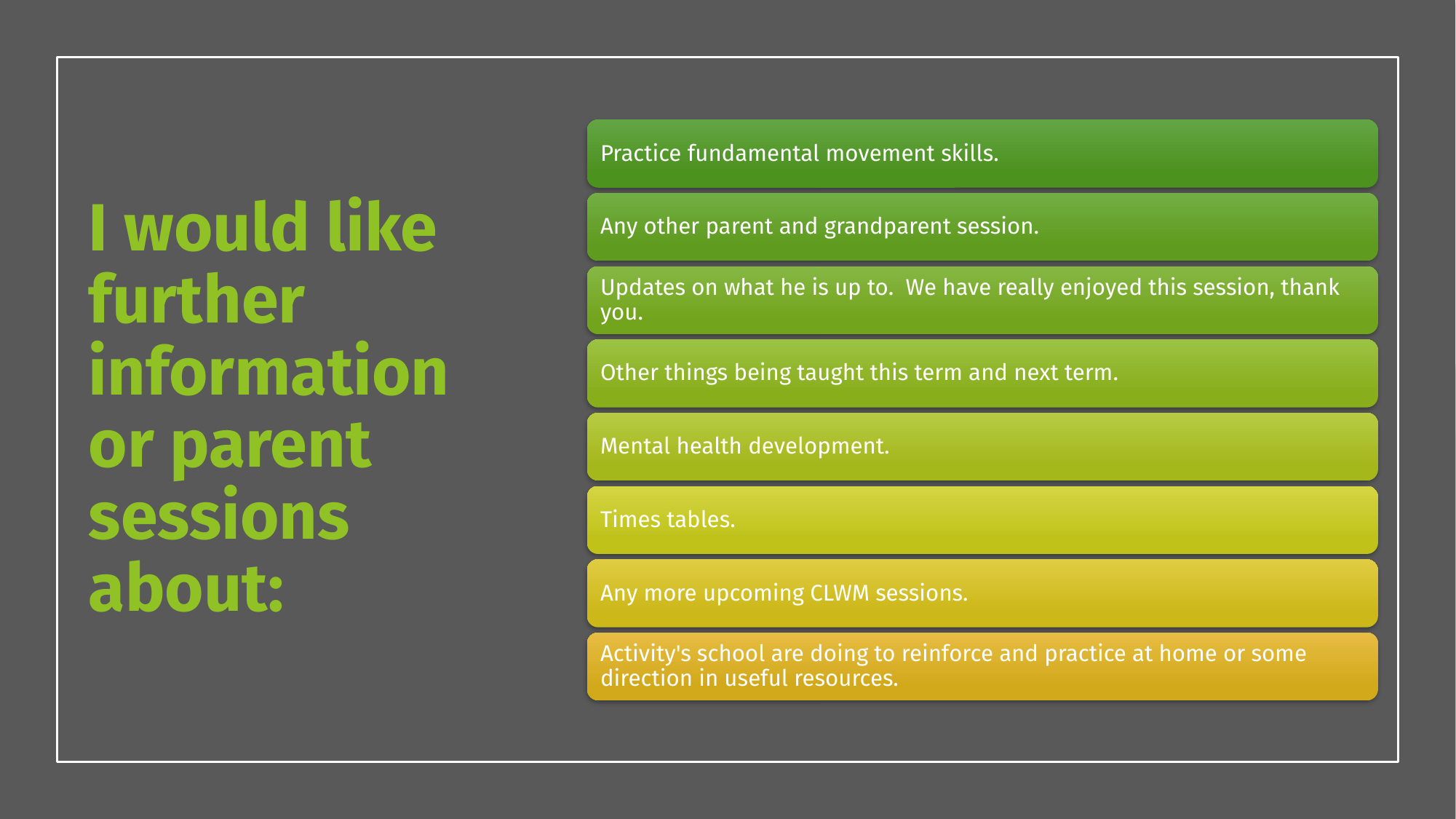

Practice fundamental movement skills.
Any other parent and grandparent session.
Updates on what he is up to.  We have really enjoyed this session, thank you.
Other things being taught this term and next term.
Mental health development.
Times tables.
Any more upcoming CLWM sessions.
Activity's school are doing to reinforce and practice at home or some direction in useful resources.
I would like further information or parent sessions about: